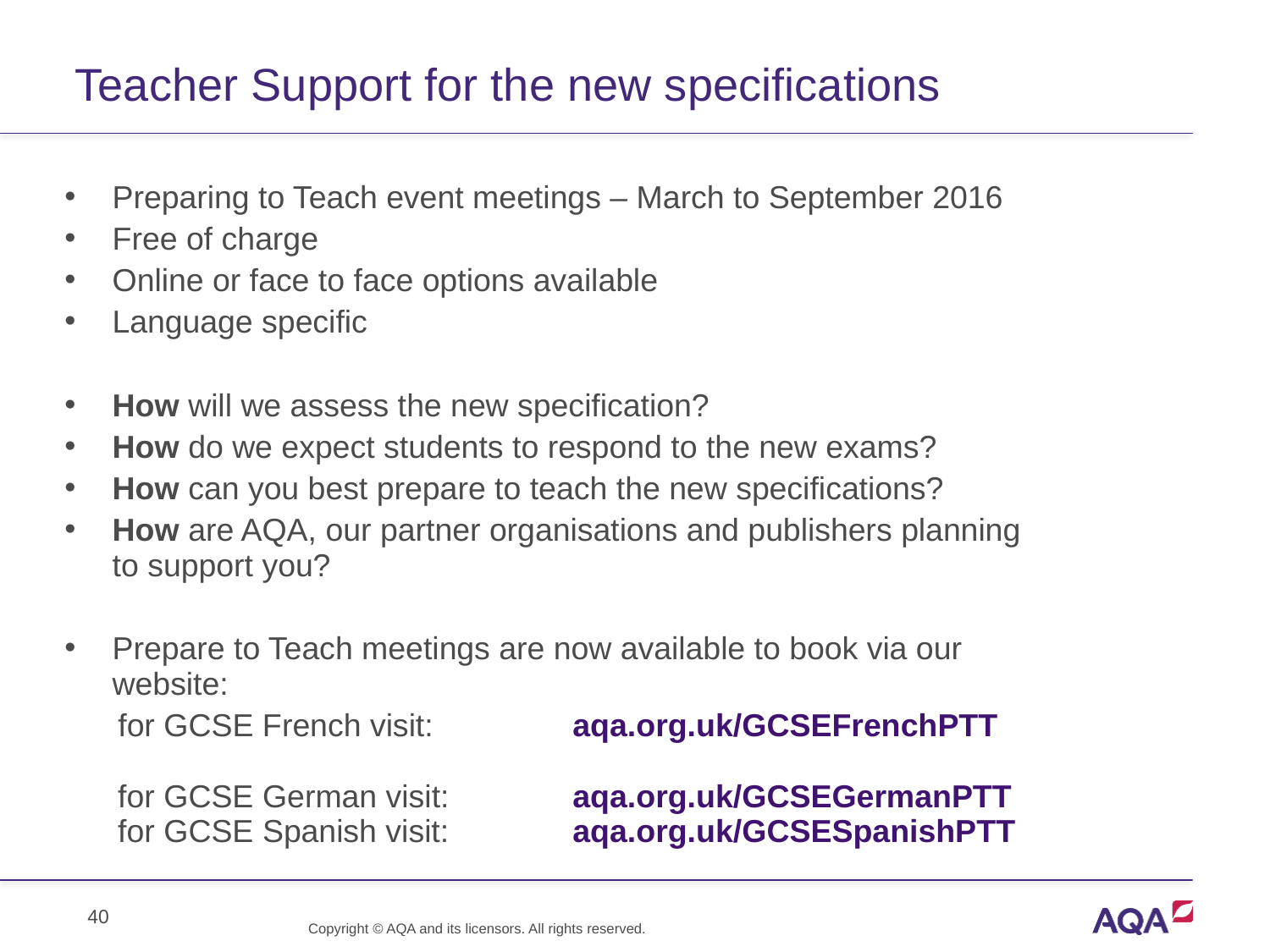

# Teacher Support for the new specifications
Preparing to Teach event meetings – March to September 2016
Free of charge
Online or face to face options available
Language specific

How will we assess the new specification?
How do we expect students to respond to the new exams?
How can you best prepare to teach the new specifications?
How are AQA, our partner organisations and publishers planning to support you?

Prepare to Teach meetings are now available to book via our website:
      for GCSE French visit:		aqa.org.uk/GCSEFrenchPTT
      for GCSE German visit:	aqa.org.uk/GCSEGermanPTT
      for GCSE Spanish visit:	aqa.org.uk/GCSESpanishPTT

Copyright © AQA and its licensors. All rights reserved.